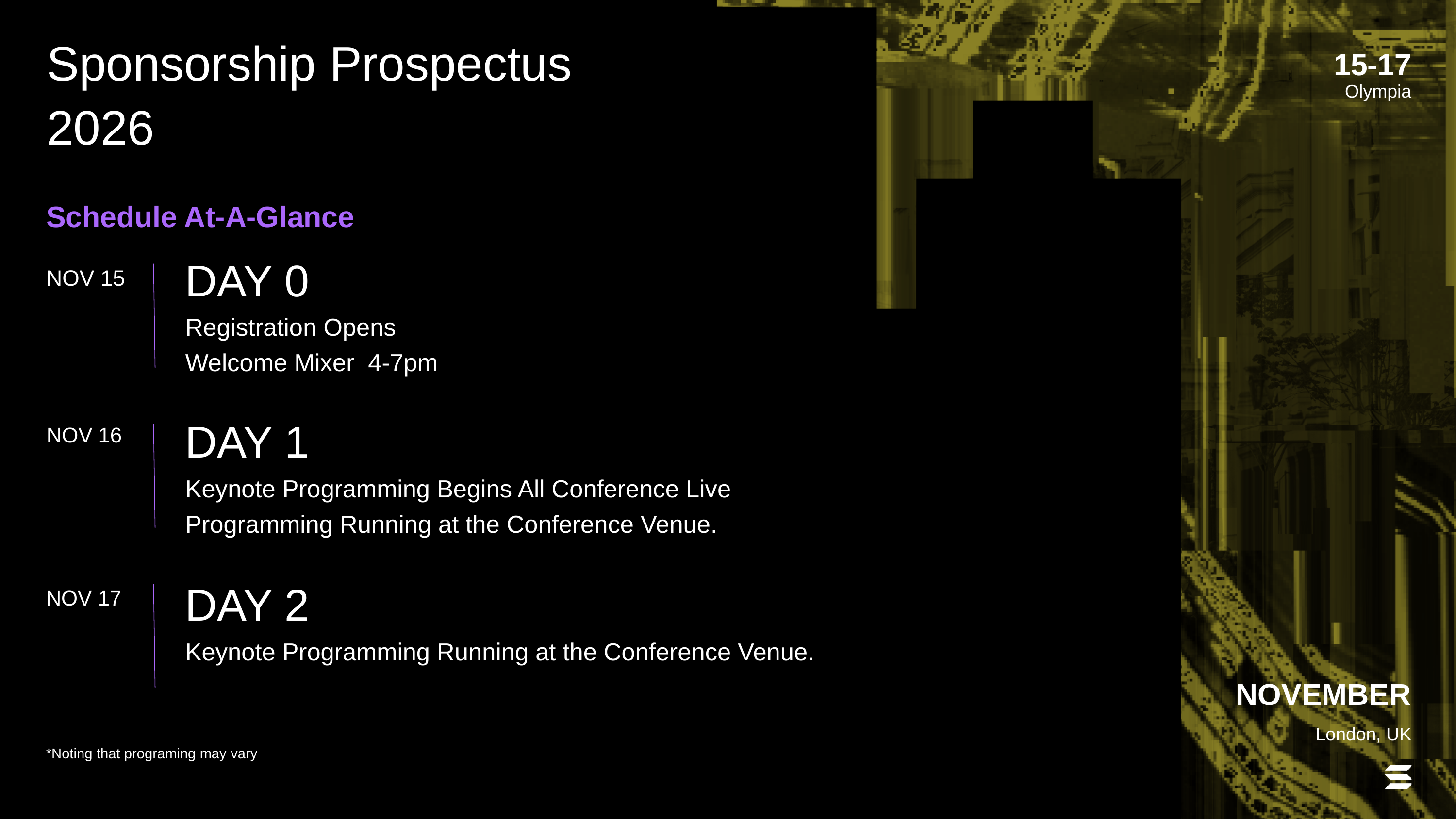

Sponsorship Prospectus
2026
15-17
Olympia
Schedule At-A-Glance
DAY 0
NOV 15
Registration Opens
Welcome Mixer  4-7pm

DAY 1
NOV 16
Keynote Programming Begins All Conference Live Programming Running at the Conference Venue.

DAY 2
NOV 17
Keynote Programming Running at the Conference Venue.

NOVEMBER
London, UK
*Noting that programing may vary